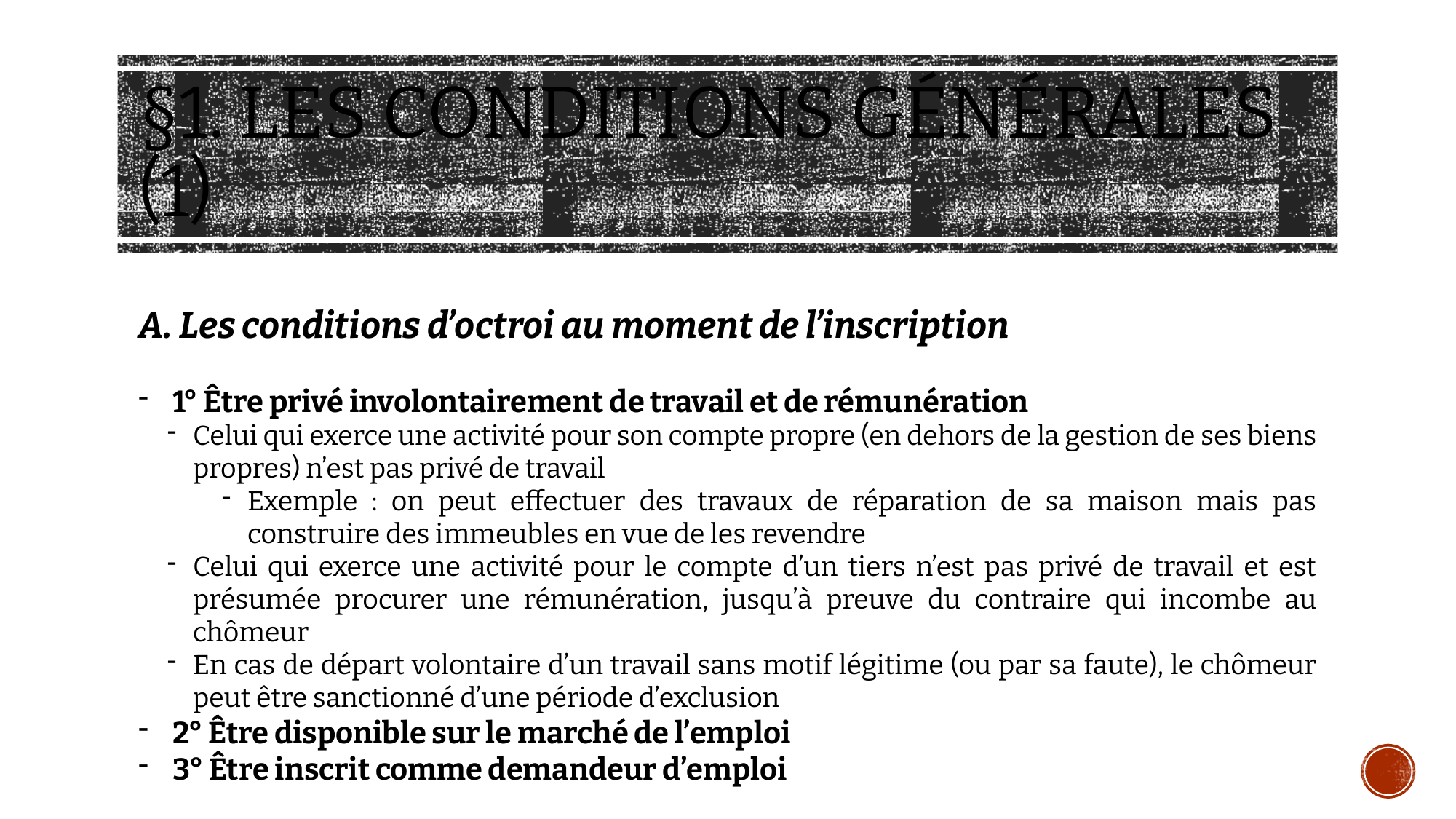

# §1. Les conditions générales (1)

A. Les conditions d’octroi au moment de l’inscription

1° Être privé involontairement de travail et de rémunération
Celui qui exerce une activité pour son compte propre (en dehors de la gestion de ses biens propres) n’est pas privé de travail
Exemple : on peut effectuer des travaux de réparation de sa maison mais pas construire des immeubles en vue de les revendre
Celui qui exerce une activité pour le compte d’un tiers n’est pas privé de travail et est présumée procurer une rémunération, jusqu’à preuve du contraire qui incombe au chômeur
En cas de départ volontaire d’un travail sans motif légitime (ou par sa faute), le chômeur peut être sanctionné d’une période d’exclusion
2° Être disponible sur le marché de l’emploi
3° Être inscrit comme demandeur d’emploi